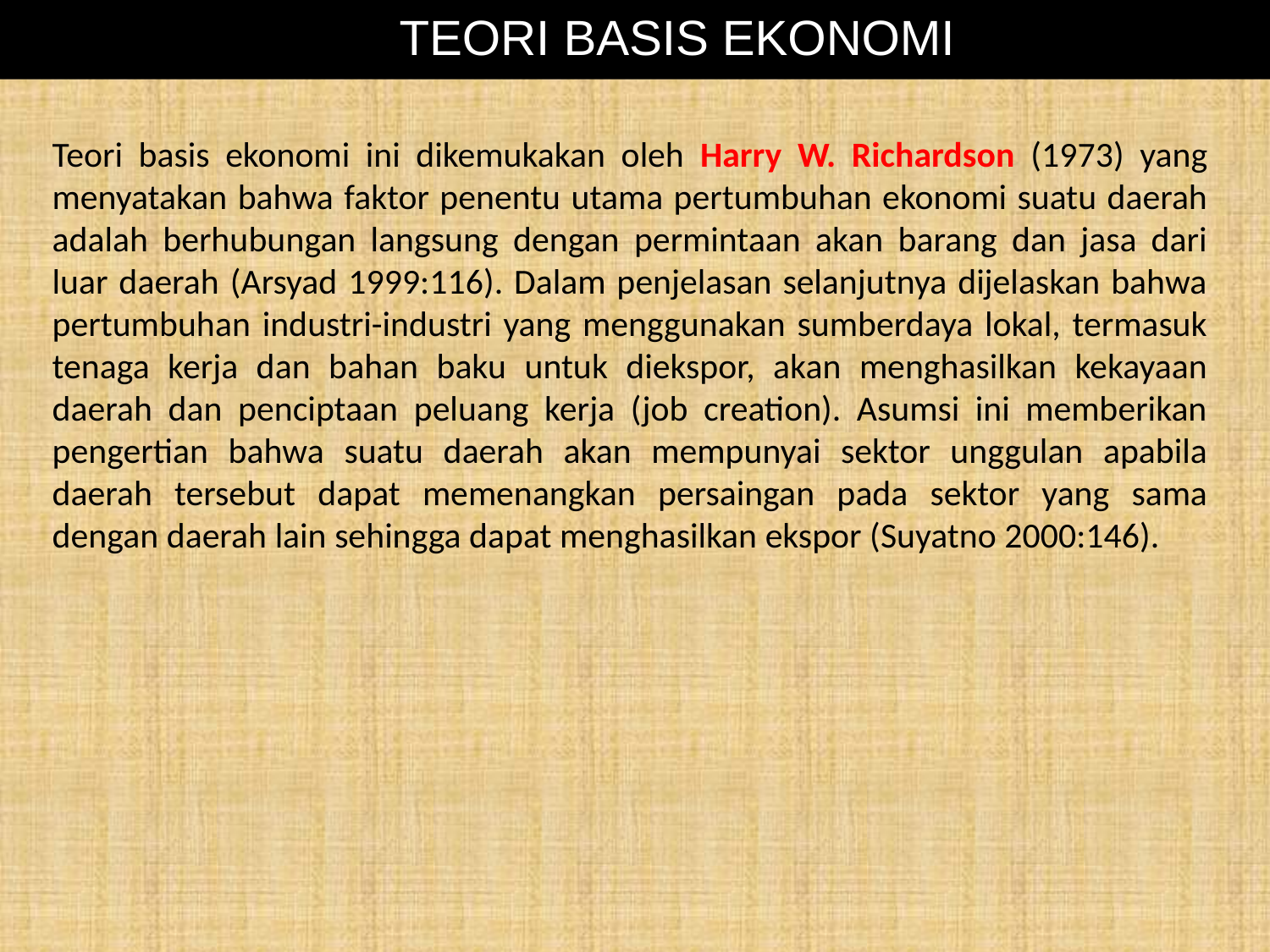

TEORI BASIS EKONOMI
Teori basis ekonomi ini dikemukakan oleh Harry W. Richardson (1973) yang menyatakan bahwa faktor penentu utama pertumbuhan ekonomi suatu daerah adalah berhubungan langsung dengan permintaan akan barang dan jasa dari luar daerah (Arsyad 1999:116). Dalam penjelasan selanjutnya dijelaskan bahwa pertumbuhan industri-industri yang menggunakan sumberdaya lokal, termasuk tenaga kerja dan bahan baku untuk diekspor, akan menghasilkan kekayaan daerah dan penciptaan peluang kerja (job creation). Asumsi ini memberikan pengertian bahwa suatu daerah akan mempunyai sektor unggulan apabila daerah tersebut dapat memenangkan persaingan pada sektor yang sama dengan daerah lain sehingga dapat menghasilkan ekspor (Suyatno 2000:146).